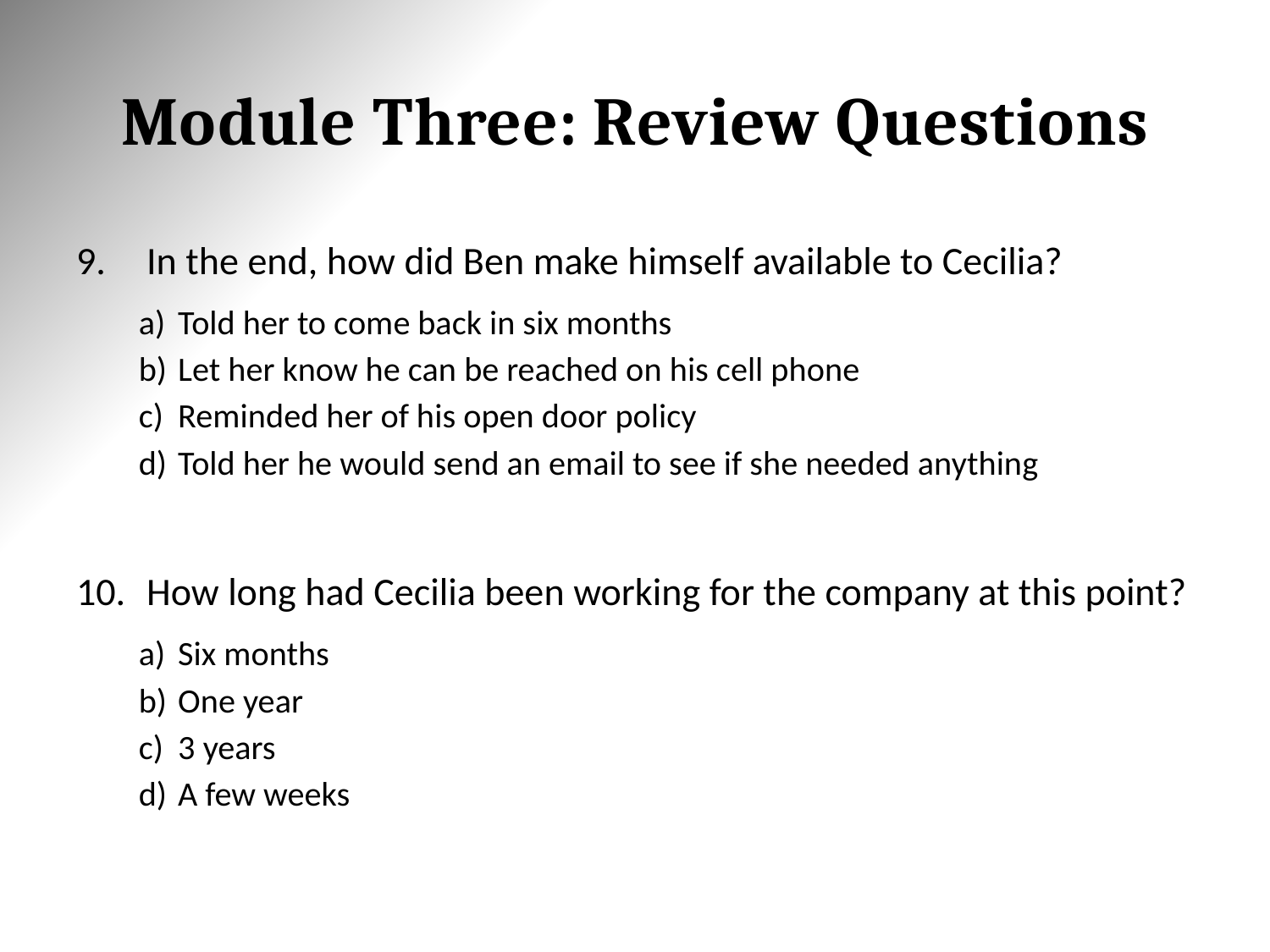

# Module Three: Review Questions
In the end, how did Ben make himself available to Cecilia?
Told her to come back in six months
Let her know he can be reached on his cell phone
Reminded her of his open door policy
Told her he would send an email to see if she needed anything

How long had Cecilia been working for the company at this point?
Six months
One year
3 years
A few weeks